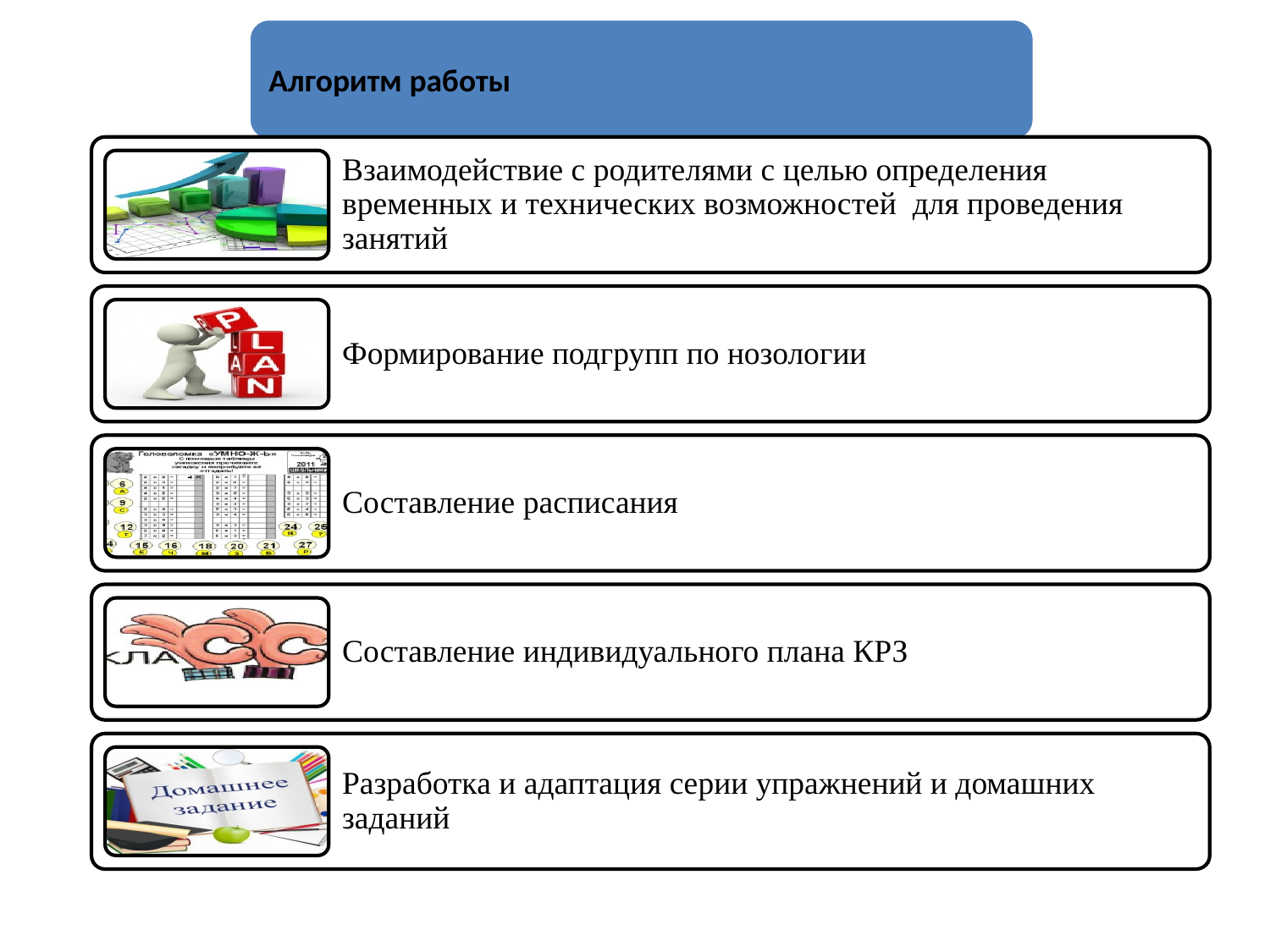

Алгоритм работы
Взаимодействие с родителями с целью определения временных и технических возможностей  для проведения занятий
Формирование подгрупп по нозологии
Составление расписания
Составление индивидуального плана КРЗ
Разработка и адаптация серии упражнений и домашних заданий